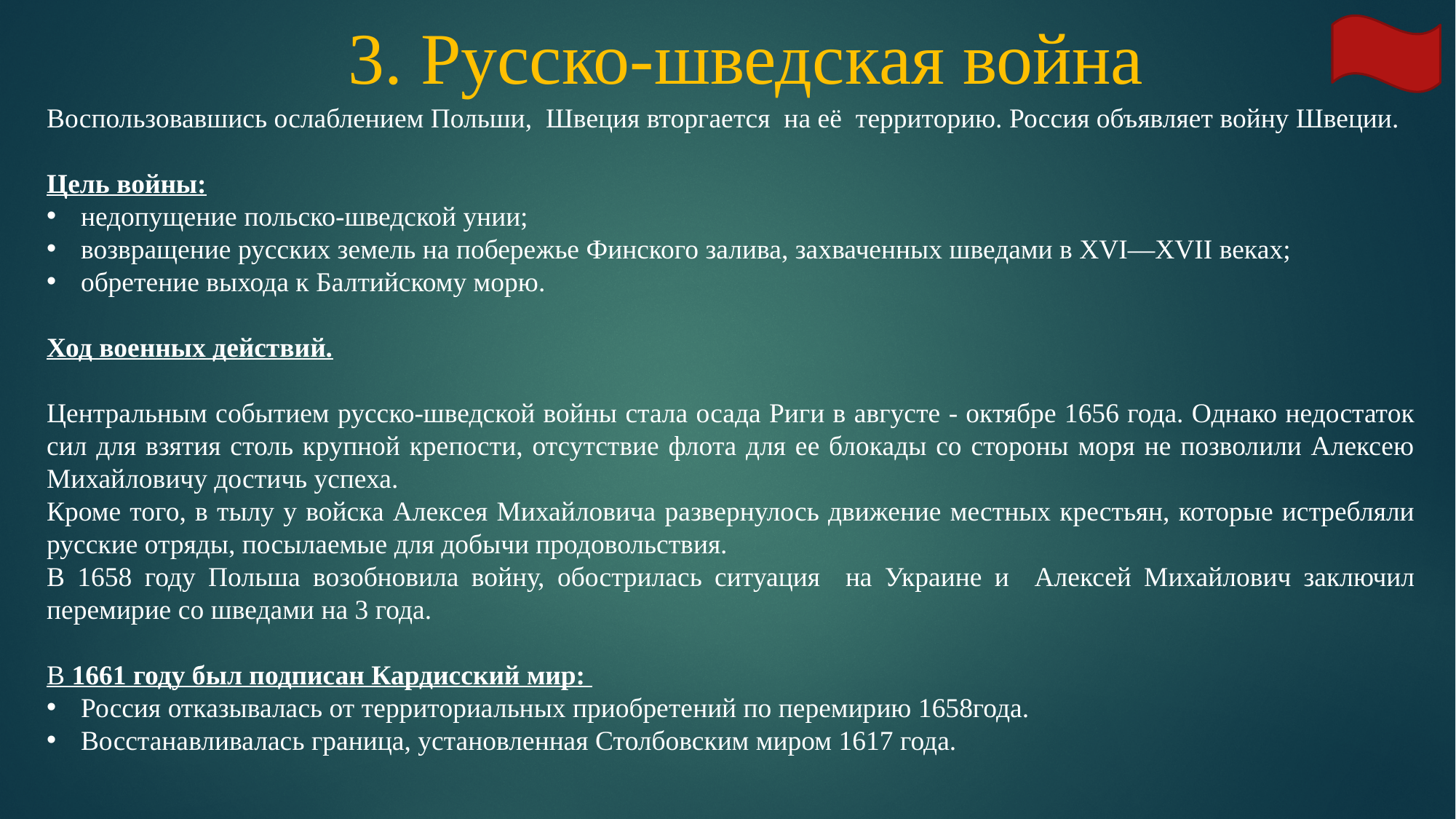

3. Русско-шведская война

Воспользовавшись ослаблением Польши,  Швеция вторгается  на её  территорию. Россия объявляет войну Швеции.

Цель войны:
недопущение польско-шведской унии;
возвращение русских земель на побережье Финского залива, захваченных шведами в XVI—XVII веках;
обретение выхода к Балтийскому морю.

Ход военных действий.

Центральным событием русско-шведской войны стала осада Риги в августе - октябре 1656 года. Однако недостаток сил для взятия столь крупной крепости, отсутствие флота для ее блокады со стороны моря не позволили Алексею Михайловичу достичь успеха.
Кроме того, в тылу у войска Алексея Михайловича развернулось движение местных крестьян, которые истребляли русские отряды, посылаемые для добычи продовольствия.
В 1658 году Польша возобновила войну, обострилась ситуация  на Украине и  Алексей Михайлович заключил перемирие со шведами на 3 года.

В 1661 году был подписан Кардисский мир:
Россия отказывалась от территориальных приобретений по перемирию 1658года.
Восстанавливалась граница, установленная Столбовским миром 1617 года.